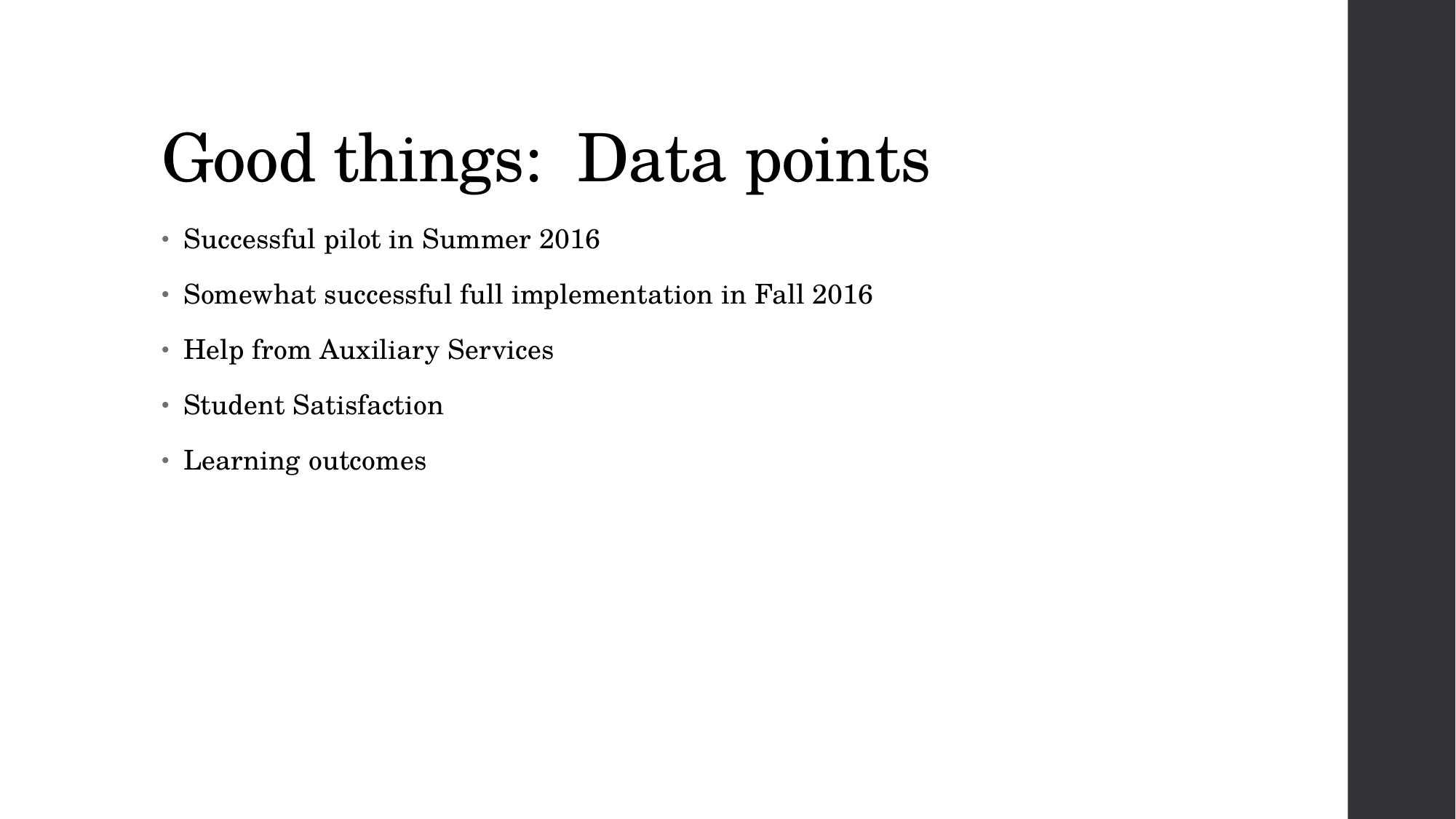

# Good things:  Data points
Successful pilot in Summer 2016
Somewhat successful full implementation in Fall 2016
Help from Auxiliary Services
Student Satisfaction
Learning outcomes